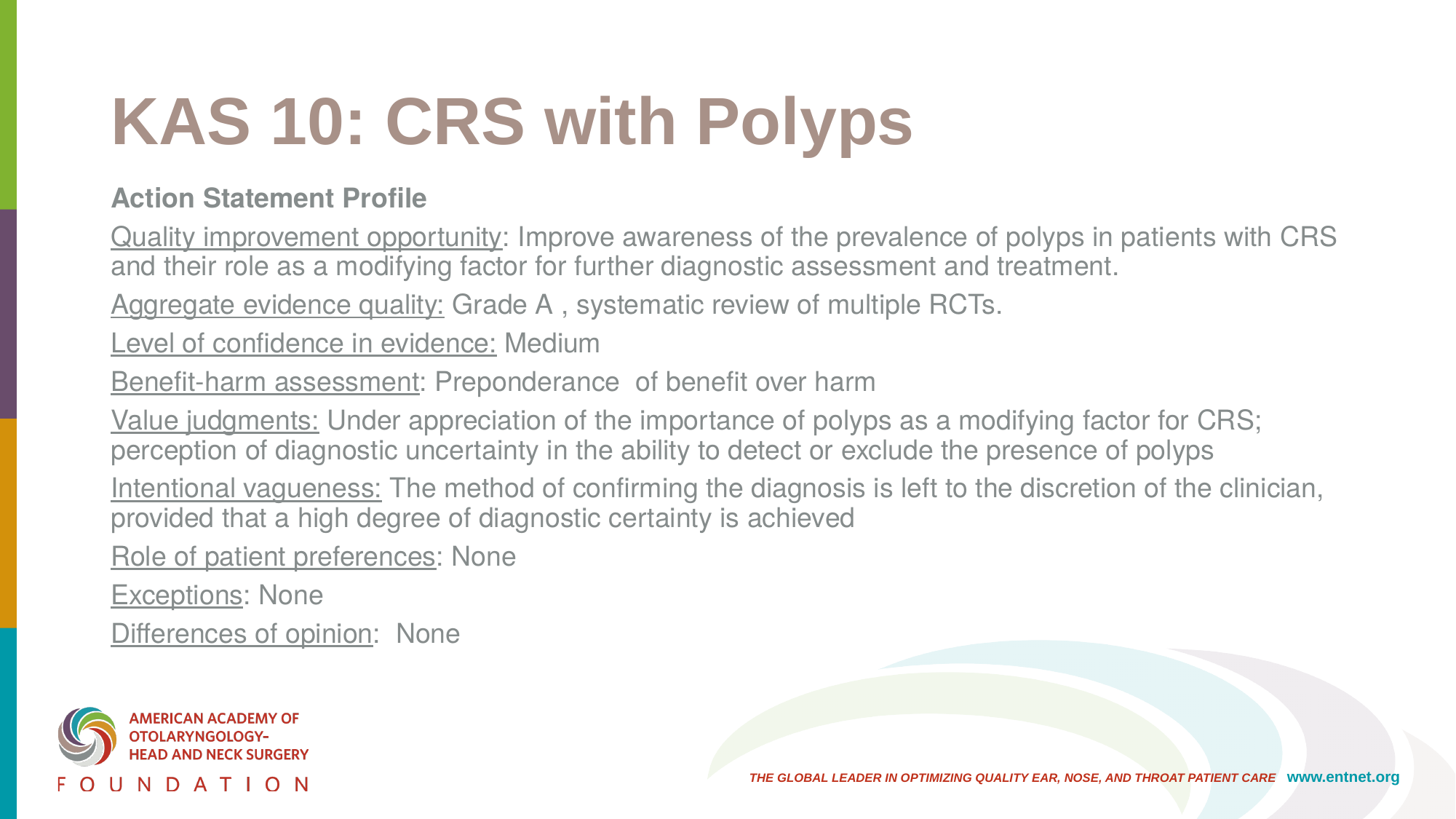

# KAS 10: CRS with Polyps
Action Statement Profile
Quality improvement opportunity: Improve awareness of the prevalence of polyps in patients with CRS and their role as a modifying factor for further diagnostic assessment and treatment.
Aggregate evidence quality: Grade A , systematic review of multiple RCTs.
Level of confidence in evidence: Medium
Benefit-harm assessment: Preponderance  of benefit over harm
Value judgments: Under appreciation of the importance of polyps as a modifying factor for CRS; perception of diagnostic uncertainty in the ability to detect or exclude the presence of polyps
Intentional vagueness: The method of confirming the diagnosis is left to the discretion of the clinician, provided that a high degree of diagnostic certainty is achieved
Role of patient preferences: None
Exceptions: None
Differences of opinion:  None